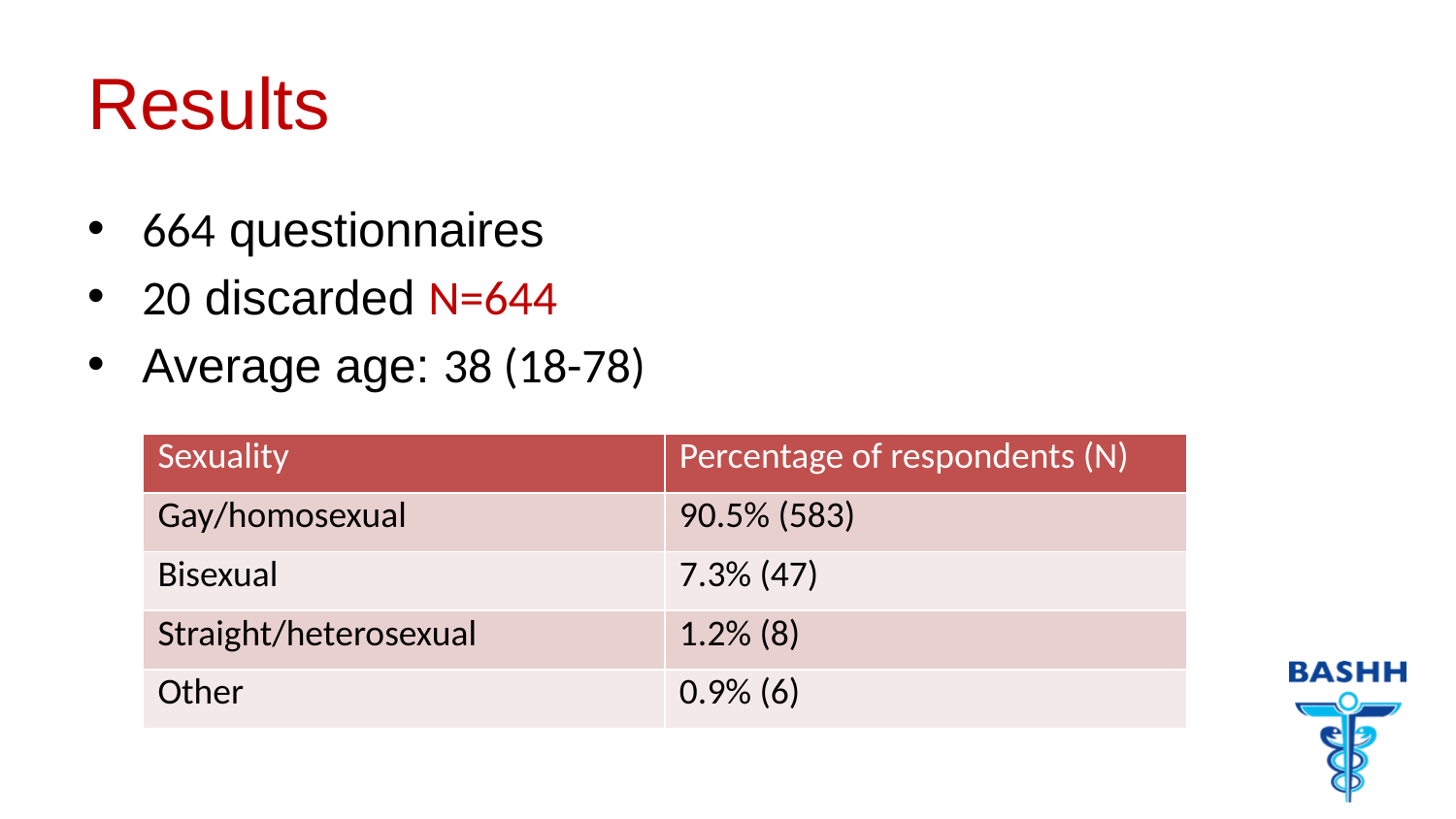

# Results
664 questionnaires
20 discarded N=644
Average age: 38 (18-78)
| Sexuality | Percentage of respondents (N) |
| --- | --- |
| Gay/homosexual | 90.5% (583) |
| Bisexual | 7.3% (47) |
| Straight/heterosexual | 1.2% (8) |
| Other | 0.9% (6) |